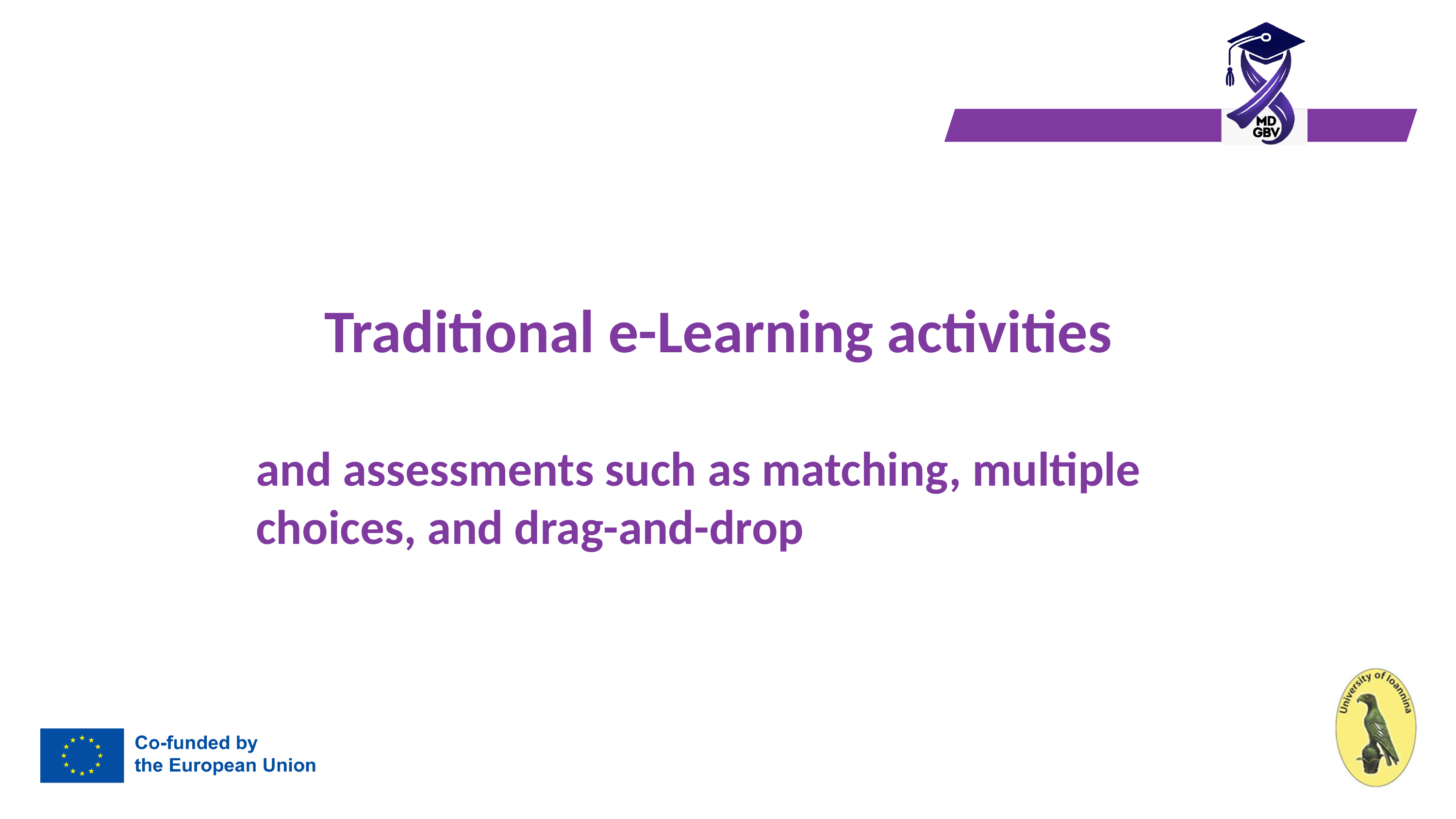

# Traditional e-Learning activities and assessments such as matching, multiple choices, and drag-and-drop